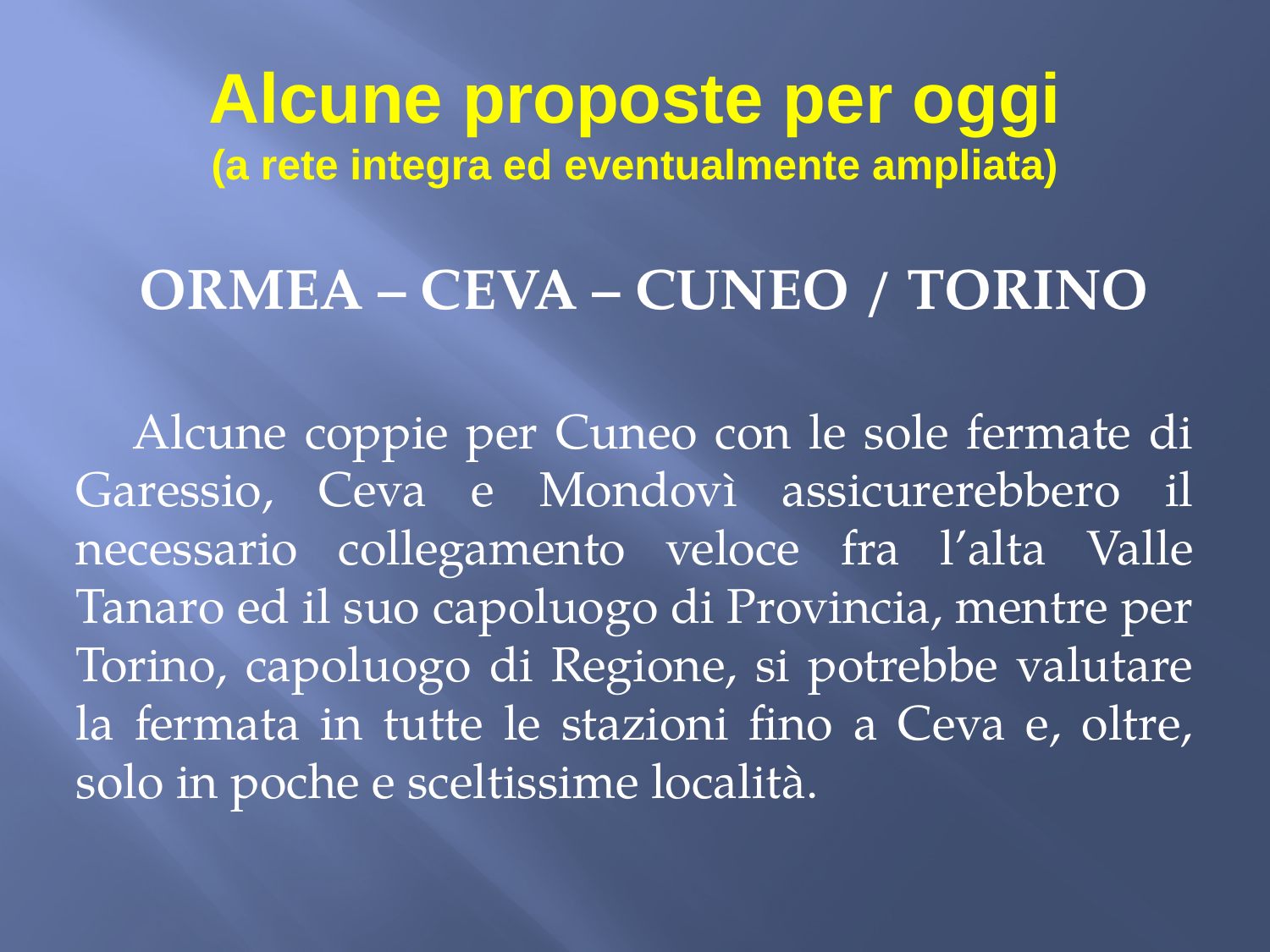

# Alcune proposte per oggi (a rete integra ed eventualmente ampliata)
ORMEA – CEVA – CUNEO / TORINO

Alcune coppie per Cuneo con le sole fermate di Garessio, Ceva e Mondovì assicurerebbero il necessario collegamento veloce fra l’alta Valle Tanaro ed il suo capoluogo di Provincia, mentre per Torino, capoluogo di Regione, si potrebbe valutare la fermata in tutte le stazioni fino a Ceva e, oltre, solo in poche e sceltissime località.